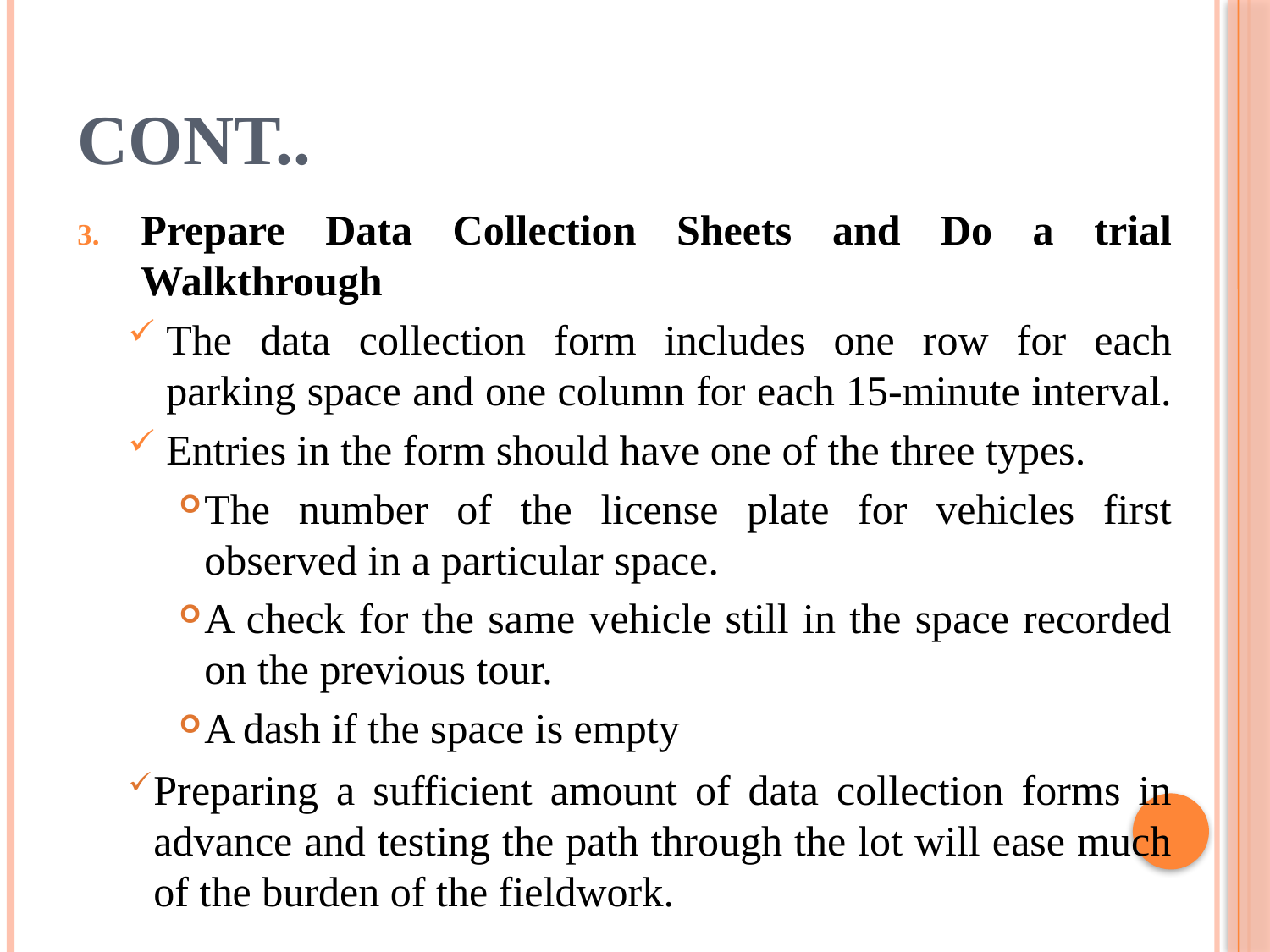

# Cont..
Prepare Data Collection Sheets and Do a trial Walkthrough
The data collection form includes one row for each parking space and one column for each 15-minute interval.
Entries in the form should have one of the three types.
The number of the license plate for vehicles first observed in a particular space.
A check for the same vehicle still in the space recorded on the previous tour.
A dash if the space is empty
Preparing a sufficient amount of data collection forms in advance and testing the path through the lot will ease much of the burden of the fieldwork.